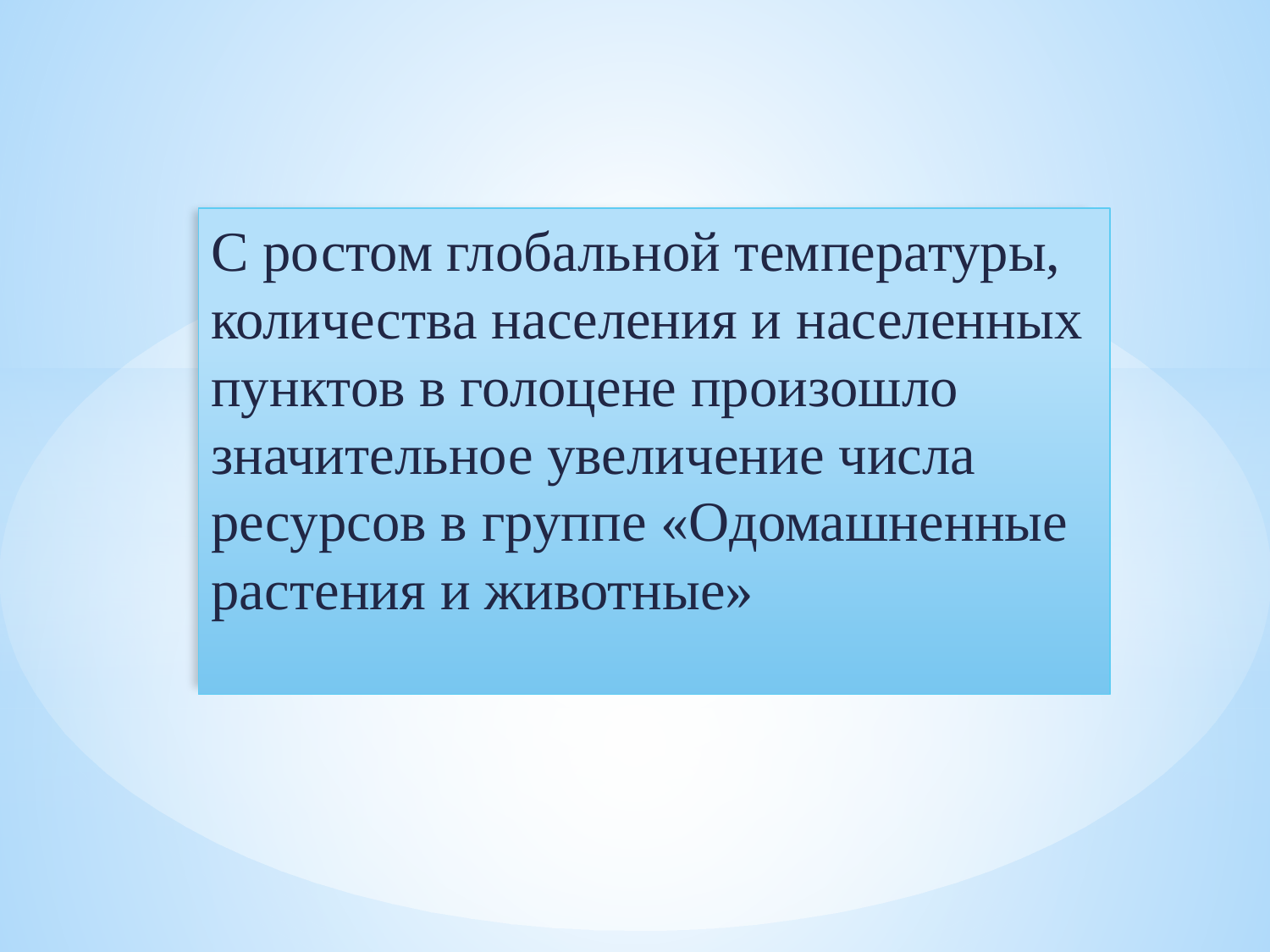

С ростом глобальной температуры, количества населения и населенных пунктов в голоцене произошло значительное увеличение числа ресурсов в группе «Одомашненные растения и животные»